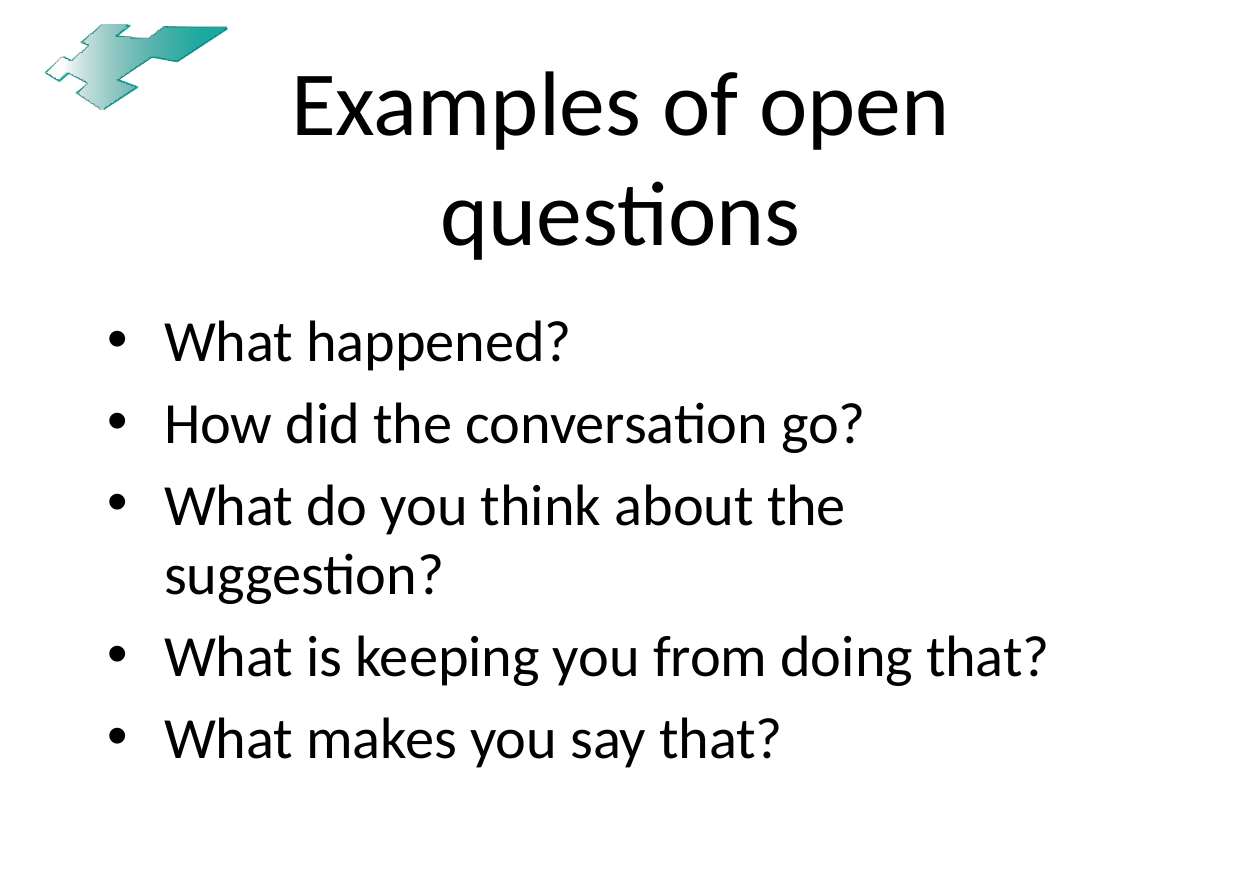

# Examples of open questions
What happened?
How did the conversation go?
What do you think about the suggestion?
What is keeping you from doing that?
What makes you say that?